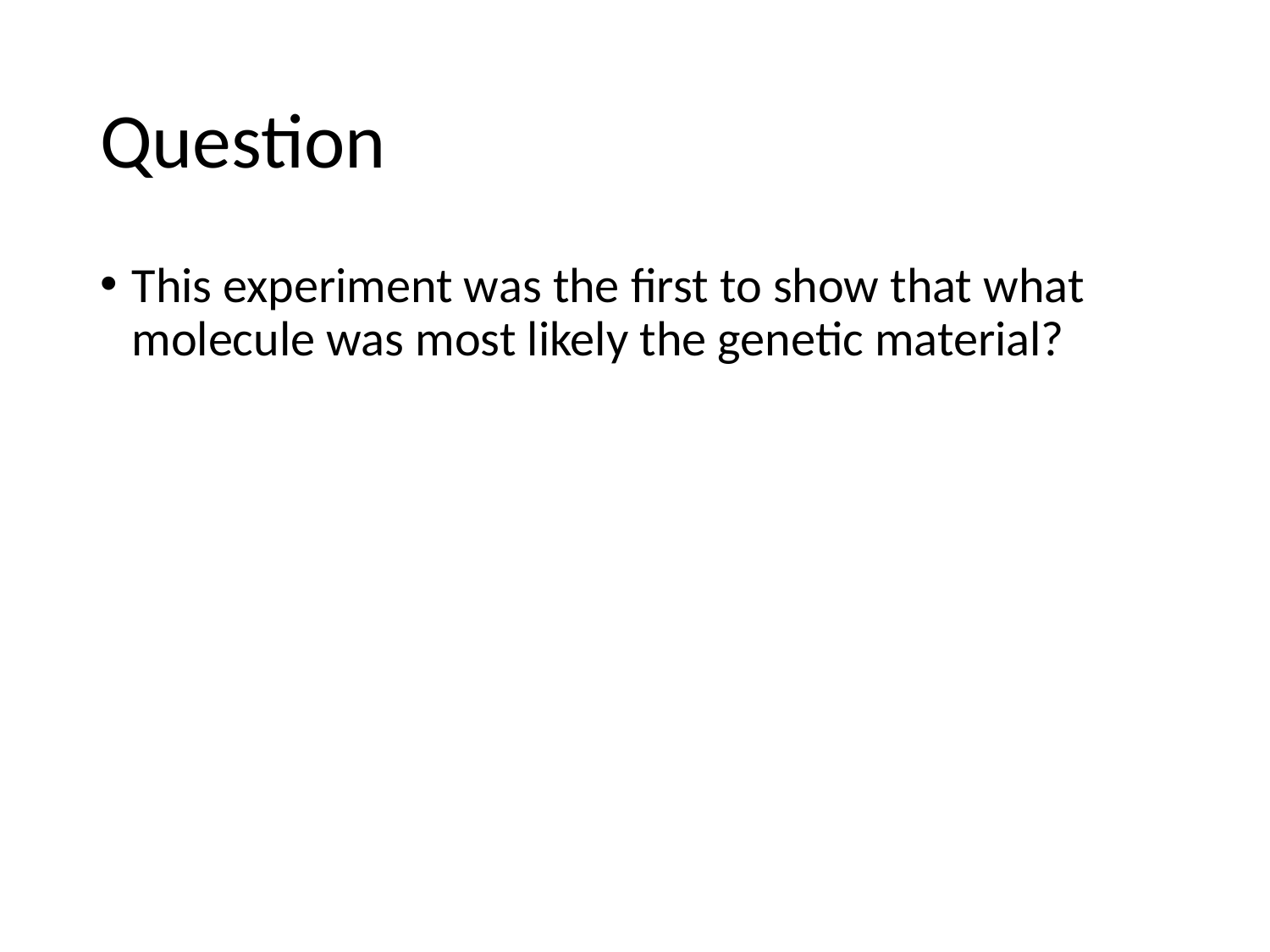

# Question
This experiment was the first to show that what molecule was most likely the genetic material?